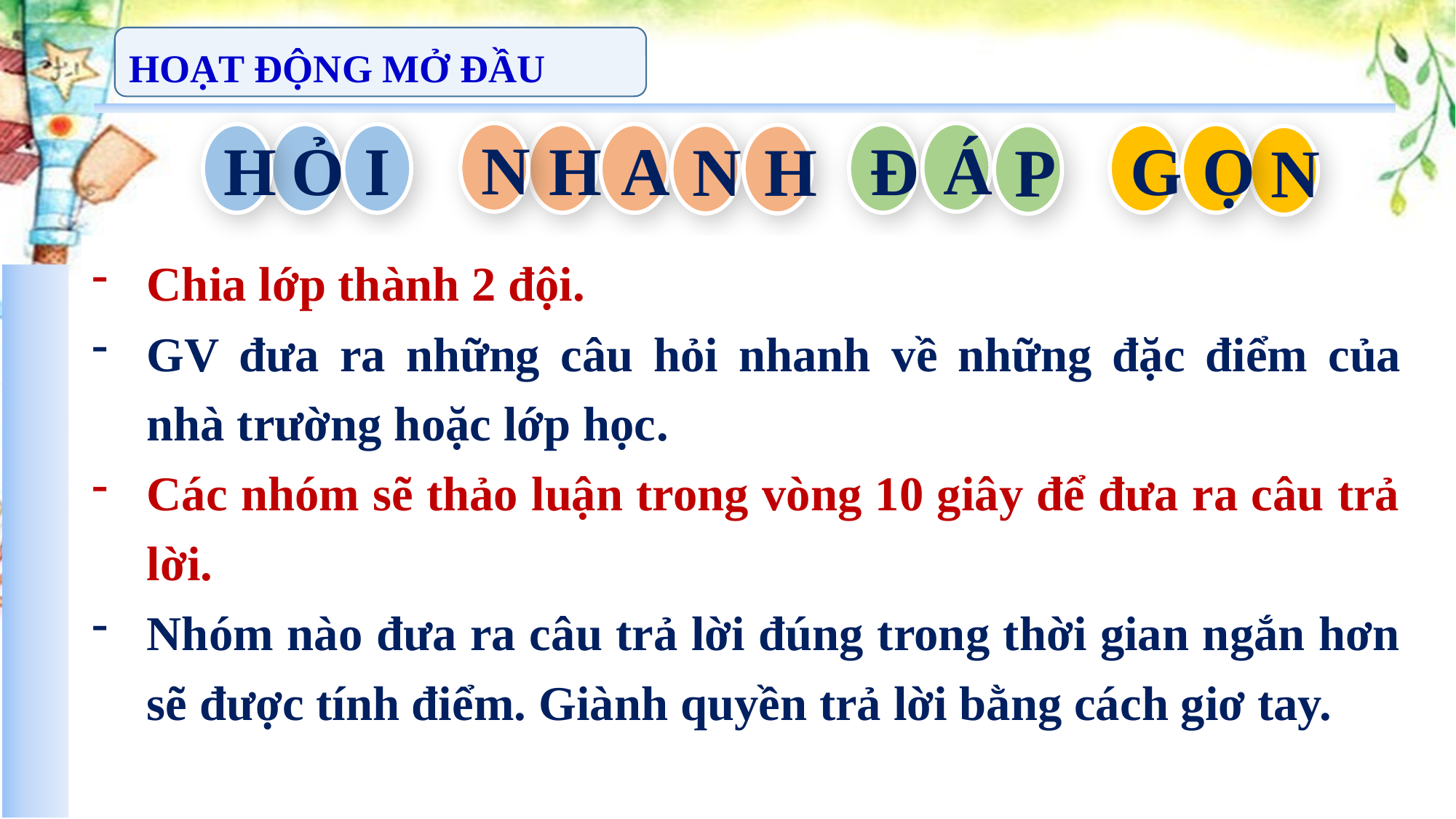

HOẠT ĐỘNG MỞ ĐẦU
N
H
A
Á
H
Ỏ
I
Đ
G
Ọ
N
H
P
N
Chia lớp thành 2 đội.
GV đưa ra những câu hỏi nhanh về những đặc điểm của nhà trường hoặc lớp học.
Các nhóm sẽ thảo luận trong vòng 10 giây để đưa ra câu trả lời.
Nhóm nào đưa ra câu trả lời đúng trong thời gian ngắn hơn sẽ được tính điểm. Giành quyền trả lời bằng cách giơ tay.